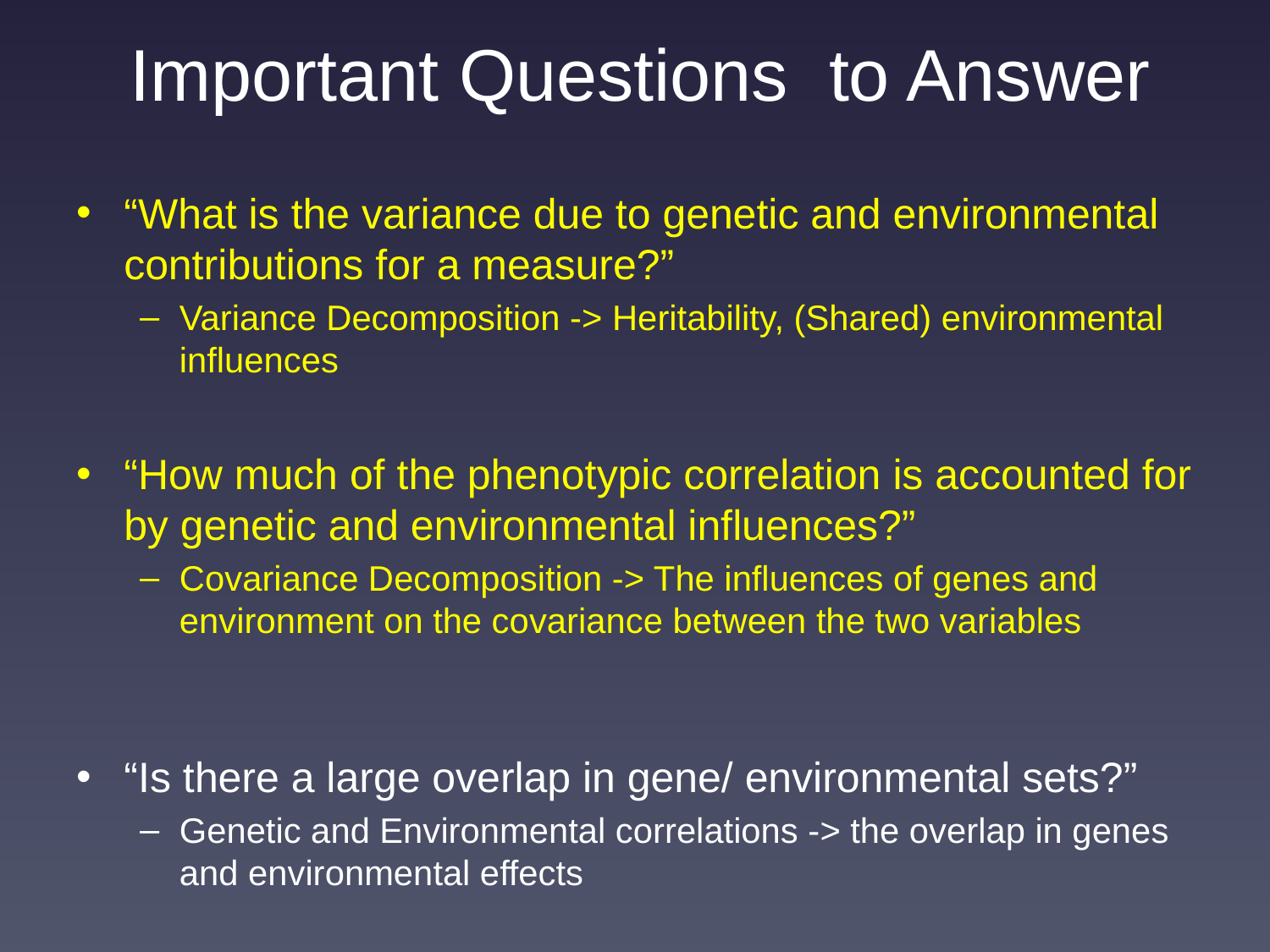

# Important Questions  to Answer
“What is the variance due to genetic and environmental contributions for a measure?”
Variance Decomposition -> Heritability, (Shared) environmental influences

“How much of the phenotypic correlation is accounted for by genetic and environmental influences?”
Covariance Decomposition -> The influences of genes and environment on the covariance between the two variables

“Is there a large overlap in gene/ environmental sets?”
Genetic and Environmental correlations -> the overlap in genes and environmental effects